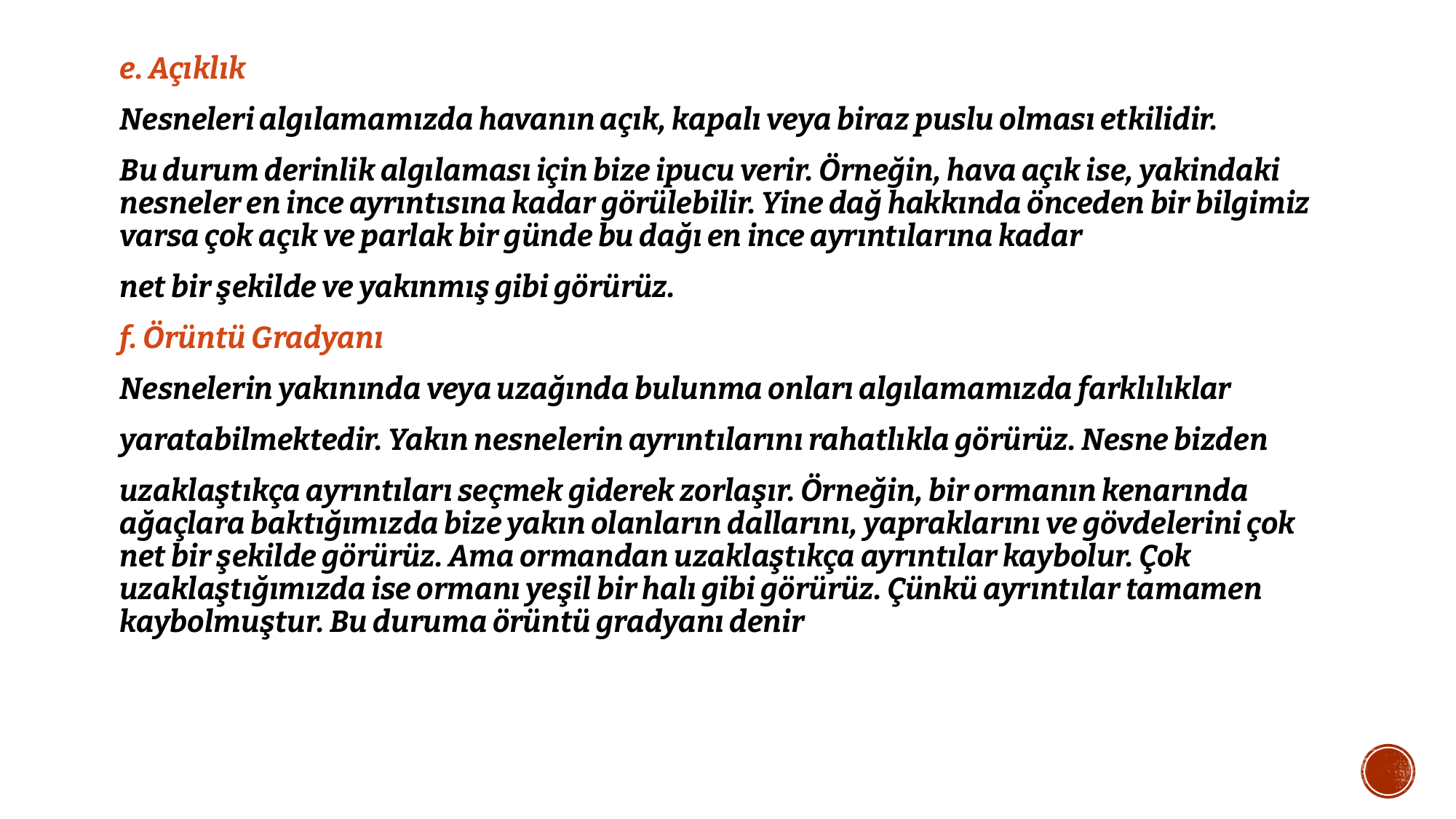

e. Açıklık
Nesneleri algılamamızda havanın açık, kapalı veya biraz puslu olması etkilidir.
Bu durum derinlik algılaması için bize ipucu verir. Örneğin, hava açık ise, yakindaki nesneler en ince ayrıntısına kadar görülebilir. Yine dağ hakkında önceden bir bilgimiz varsa çok açık ve parlak bir günde bu dağı en ince ayrıntılarına kadar
net bir şekilde ve yakınmış gibi görürüz.
f. Örüntü Gradyanı
Nesnelerin yakınında veya uzağında bulunma onları algılamamızda farklılıklar
yaratabilmektedir. Yakın nesnelerin ayrıntılarını rahatlıkla görürüz. Nesne bizden
uzaklaştıkça ayrıntıları seçmek giderek zorlaşır. Örneğin, bir ormanın kenarında ağaçlara baktığımızda bize yakın olanların dallarını, yapraklarını ve gövdelerini çok net bir şekilde görürüz. Ama ormandan uzaklaştıkça ayrıntılar kaybolur. Çok uzaklaştığımızda ise ormanı yeşil bir halı gibi görürüz. Çünkü ayrıntılar tamamen kaybolmuştur. Bu duruma örüntü gradyanı denir